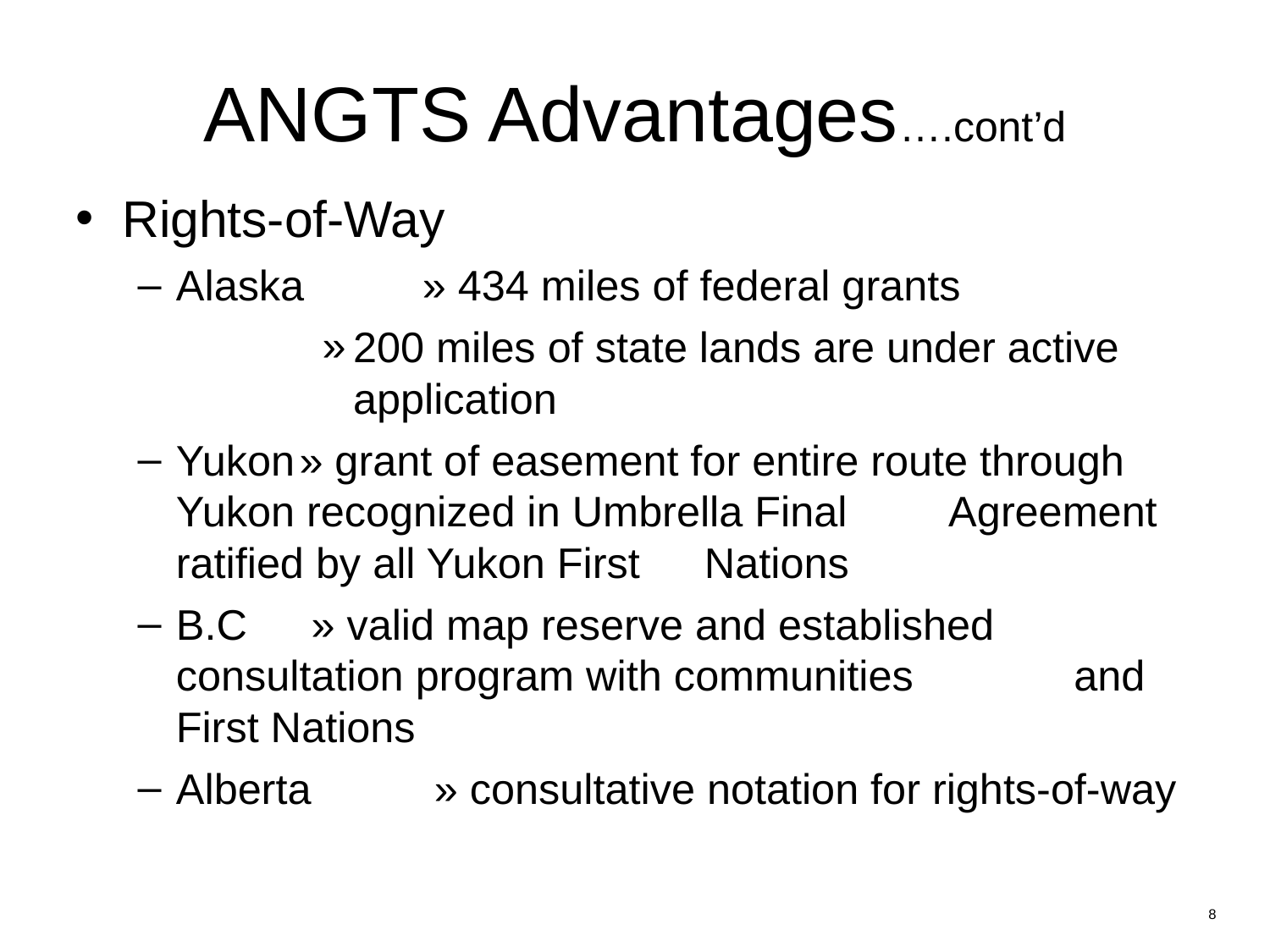

ANGTS Advantages….cont’d
# Rights-of-Way
Alaska	» 434 miles of federal grants
200 miles of state lands are under active application
Yukon	» grant of easement for entire route through 		   Yukon recognized in Umbrella Final 			   Agreement ratified by all Yukon First 			   Nations
B.C	 » valid map reserve and established 			   consultation program with communities 		   and First Nations
Alberta	 » consultative notation for rights-of-way

8